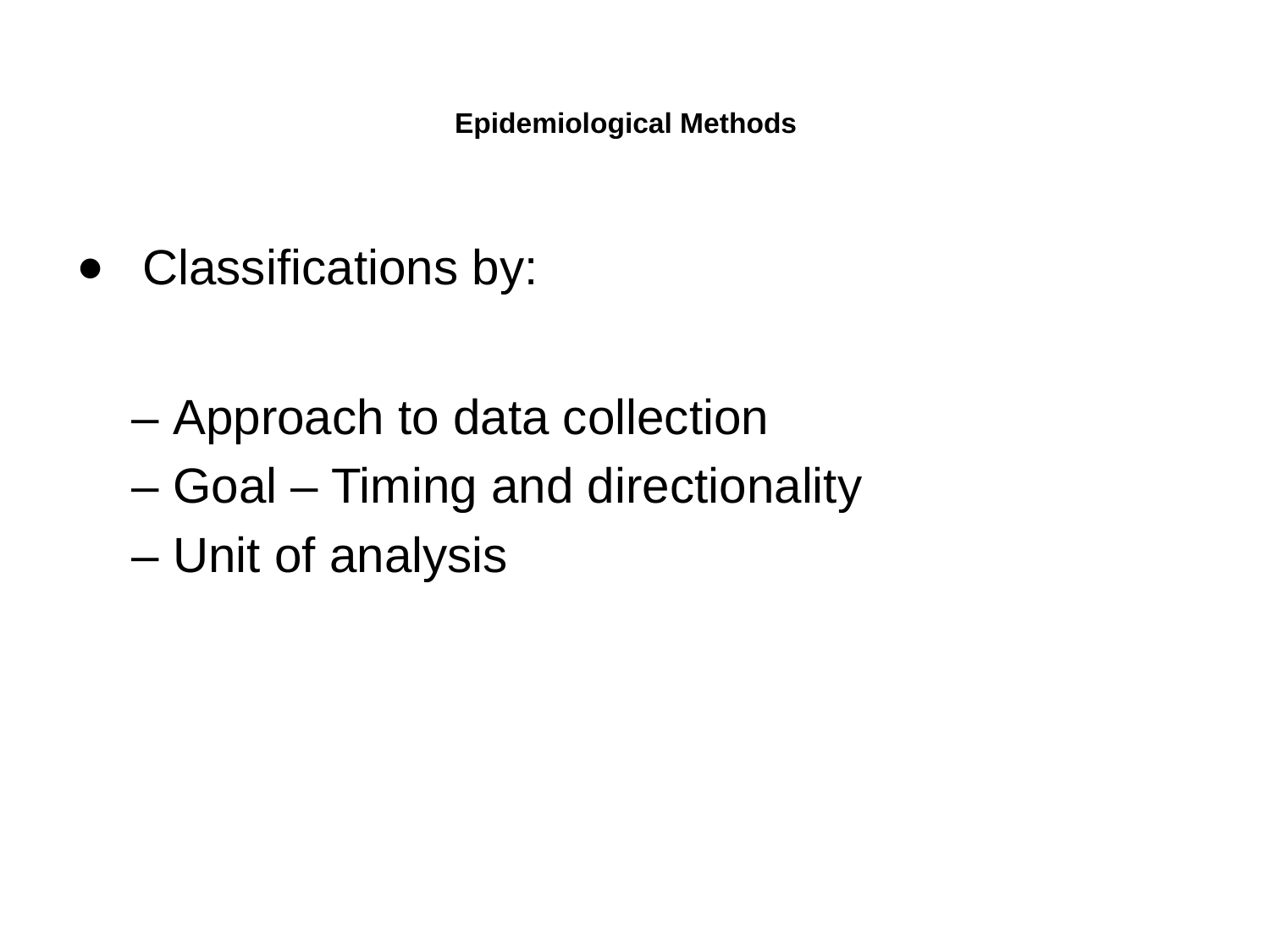

# Epidemiological Methods
•   Classifications by:

– Approach to data collection
– Goal – Timing and directionality
– Unit of analysis